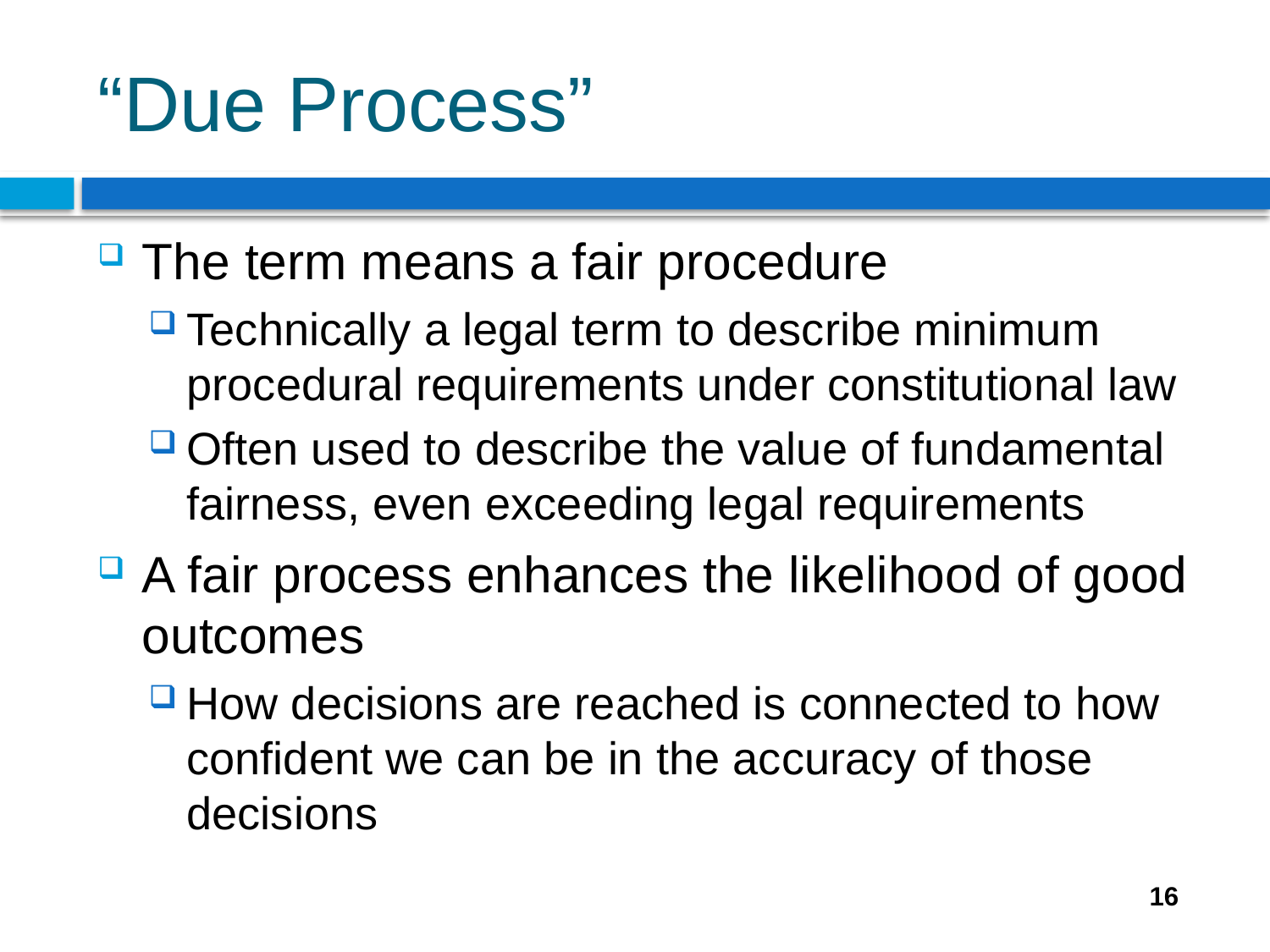

# “Due Process”
The term means a fair procedure
Technically a legal term to describe minimum procedural requirements under constitutional law
Often used to describe the value of fundamental fairness, even exceeding legal requirements
A fair process enhances the likelihood of good outcomes
How decisions are reached is connected to how confident we can be in the accuracy of those decisions
16